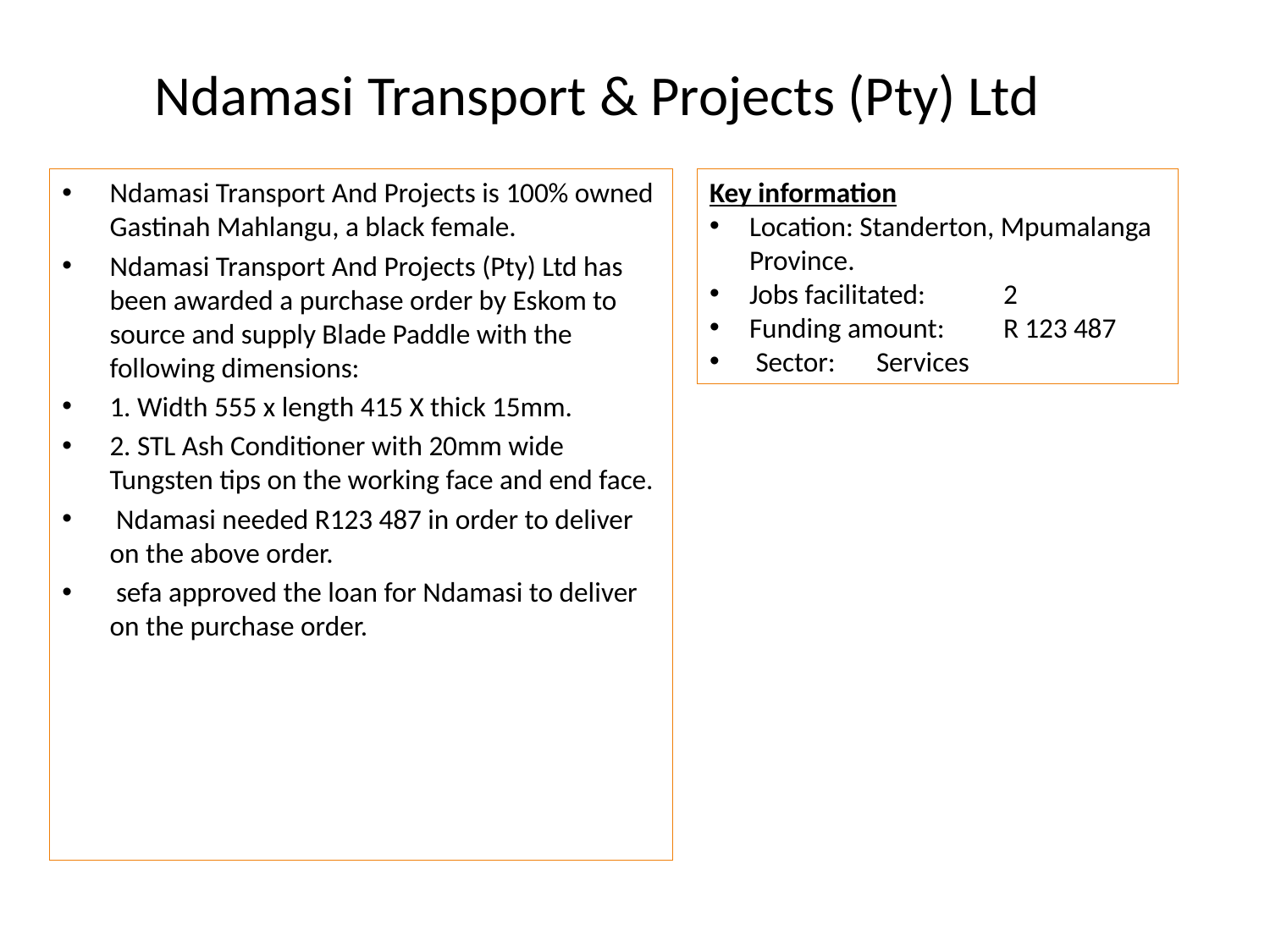

# Ndamasi Transport & Projects (Pty) Ltd
Key information
Location: Standerton, Mpumalanga Province.
Jobs facilitated:	2
Funding amount:	R 123 487
 Sector: 	Services
Ndamasi Transport And Projects is 100% owned Gastinah Mahlangu, a black female.
Ndamasi Transport And Projects (Pty) Ltd has been awarded a purchase order by Eskom to source and supply Blade Paddle with the following dimensions:
1. Width 555 x length 415 X thick 15mm.
2. STL Ash Conditioner with 20mm wide Tungsten tips on the working face and end face.
 Ndamasi needed R123 487 in order to deliver on the above order.
 sefa approved the loan for Ndamasi to deliver on the purchase order.